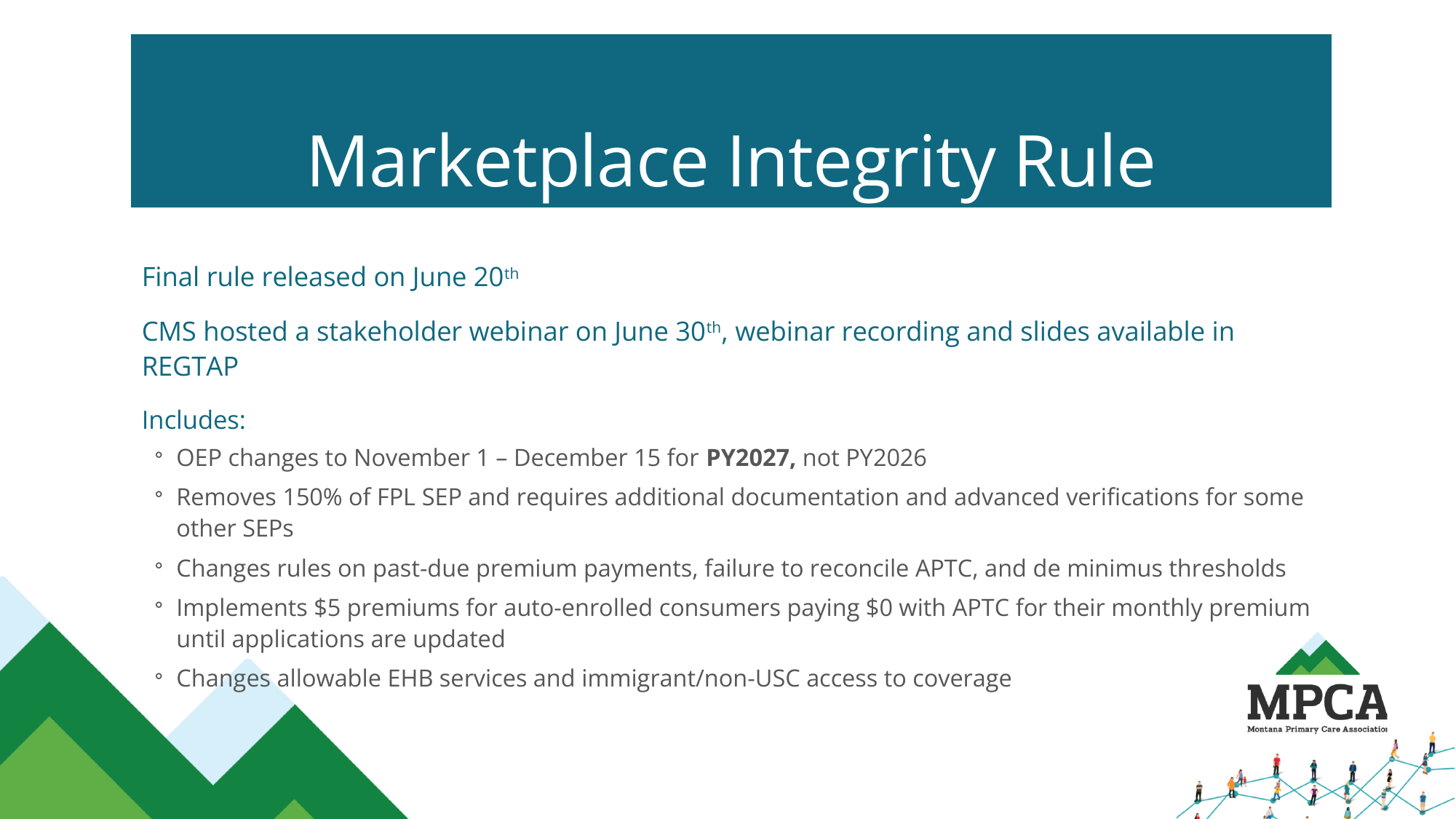

# Marketplace Integrity Rule
Final rule released on June 20th
CMS hosted a stakeholder webinar on June 30th, webinar recording and slides available in REGTAP
Includes:
OEP changes to November 1 – December 15 for PY2027, not PY2026
Removes 150% of FPL SEP and requires additional documentation and advanced verifications for some other SEPs
Changes rules on past-due premium payments, failure to reconcile APTC, and de minimus thresholds
Implements $5 premiums for auto-enrolled consumers paying $0 with APTC for their monthly premium until applications are updated
Changes allowable EHB services and immigrant/non-USC access to coverage